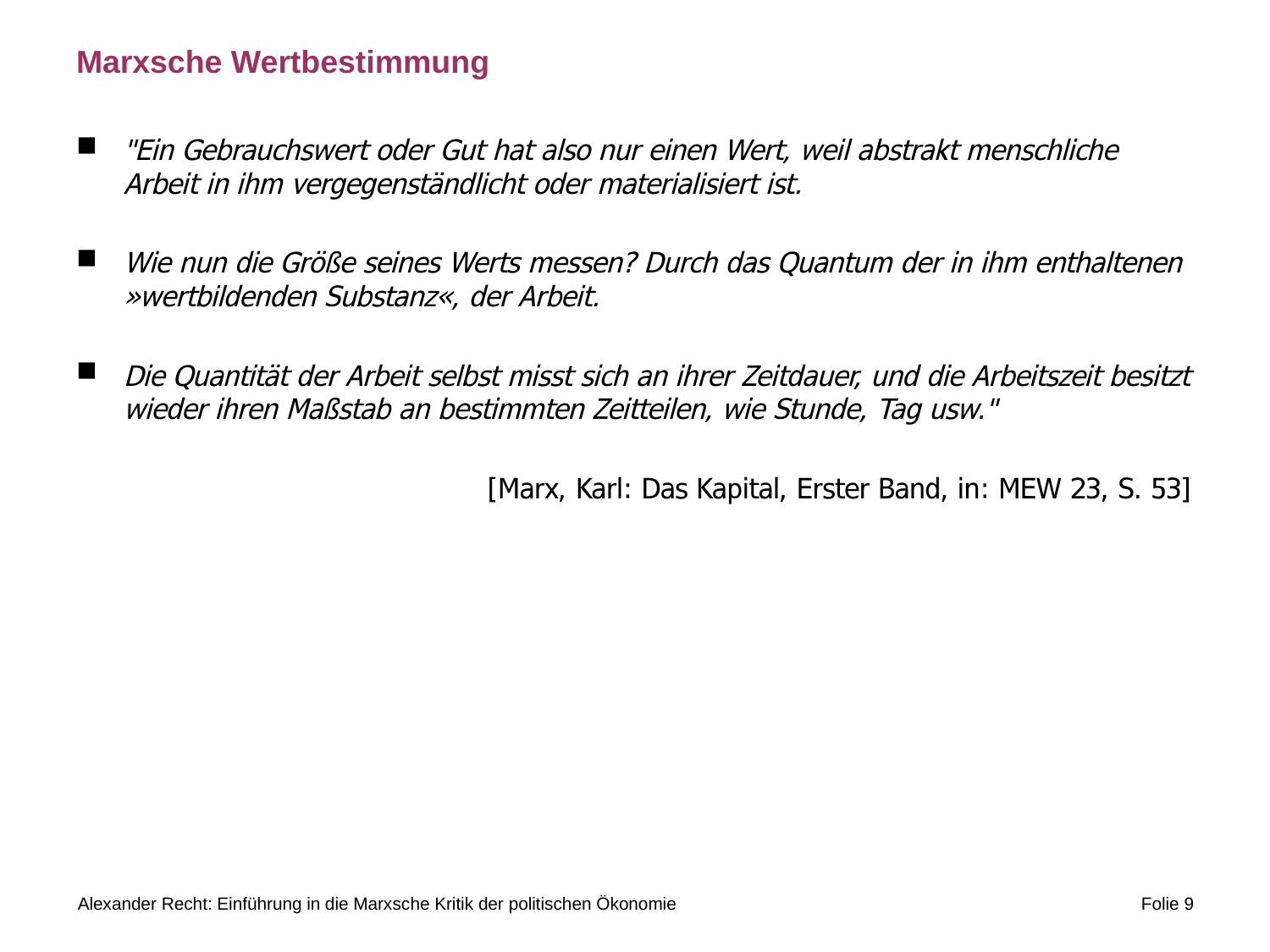

# Marxsche Wertbestimmung
"Ein Gebrauchswert oder Gut hat also nur einen Wert, weil abstrakt menschliche Arbeit in ihm vergegenständlicht oder materialisiert ist.

Wie nun die Größe seines Werts messen? Durch das Quantum der in ihm enthaltenen »wertbildenden Substanz«, der Arbeit.

Die Quantität der Arbeit selbst misst sich an ihrer Zeitdauer, und die Arbeitszeit besitzt wieder ihren Maßstab an bestimmten Zeitteilen, wie Stunde, Tag usw."

[Marx, Karl: Das Kapital, Erster Band, in: MEW 23, S. 53]

Alexander Recht: Einführung in die Marxsche Kritik der politischen Ökonomie
Folie 9